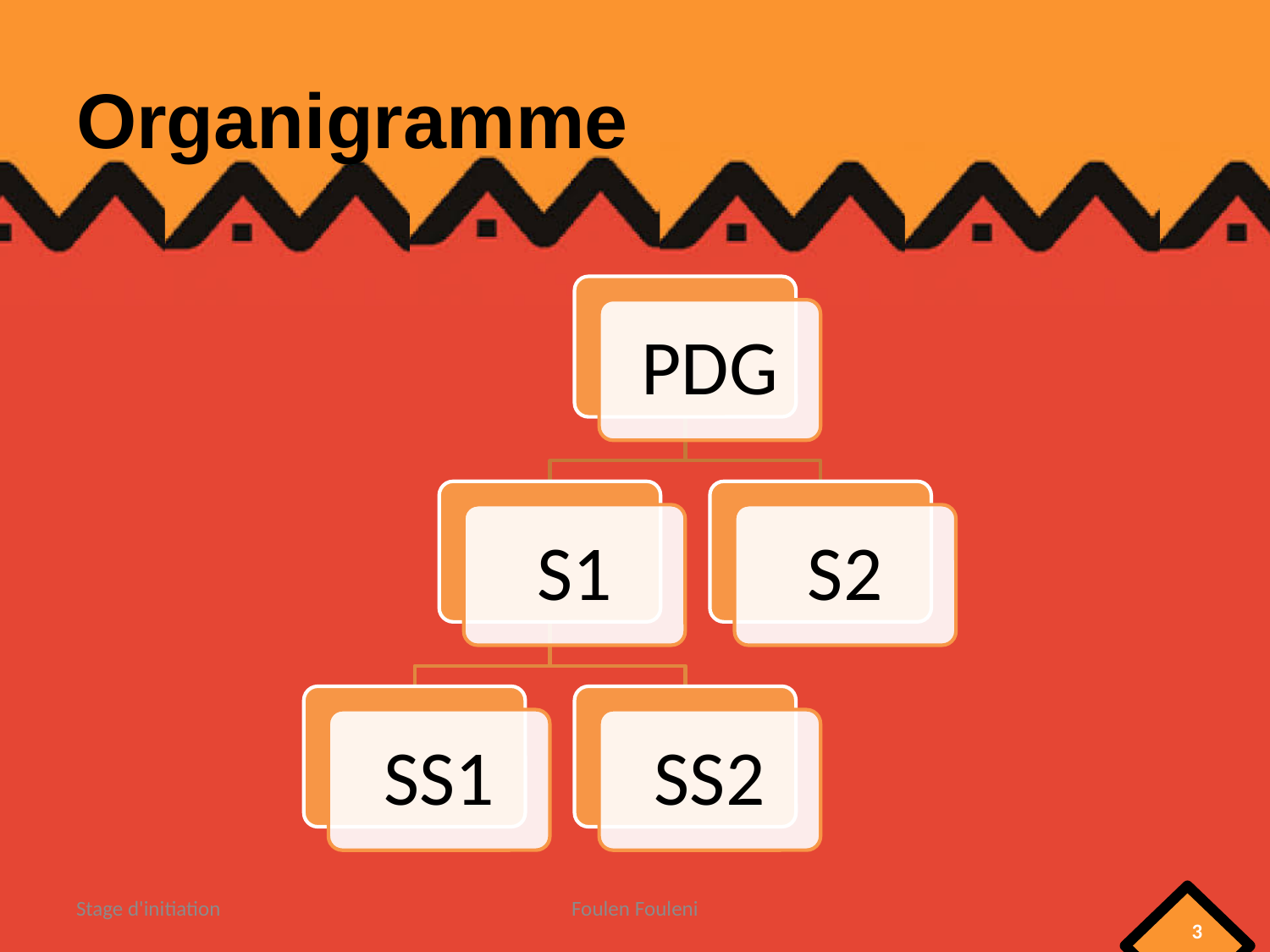

# Organigramme
PDG
S1
SS1
SS2
S2
Stage d'initiation
Foulen Fouleni
3